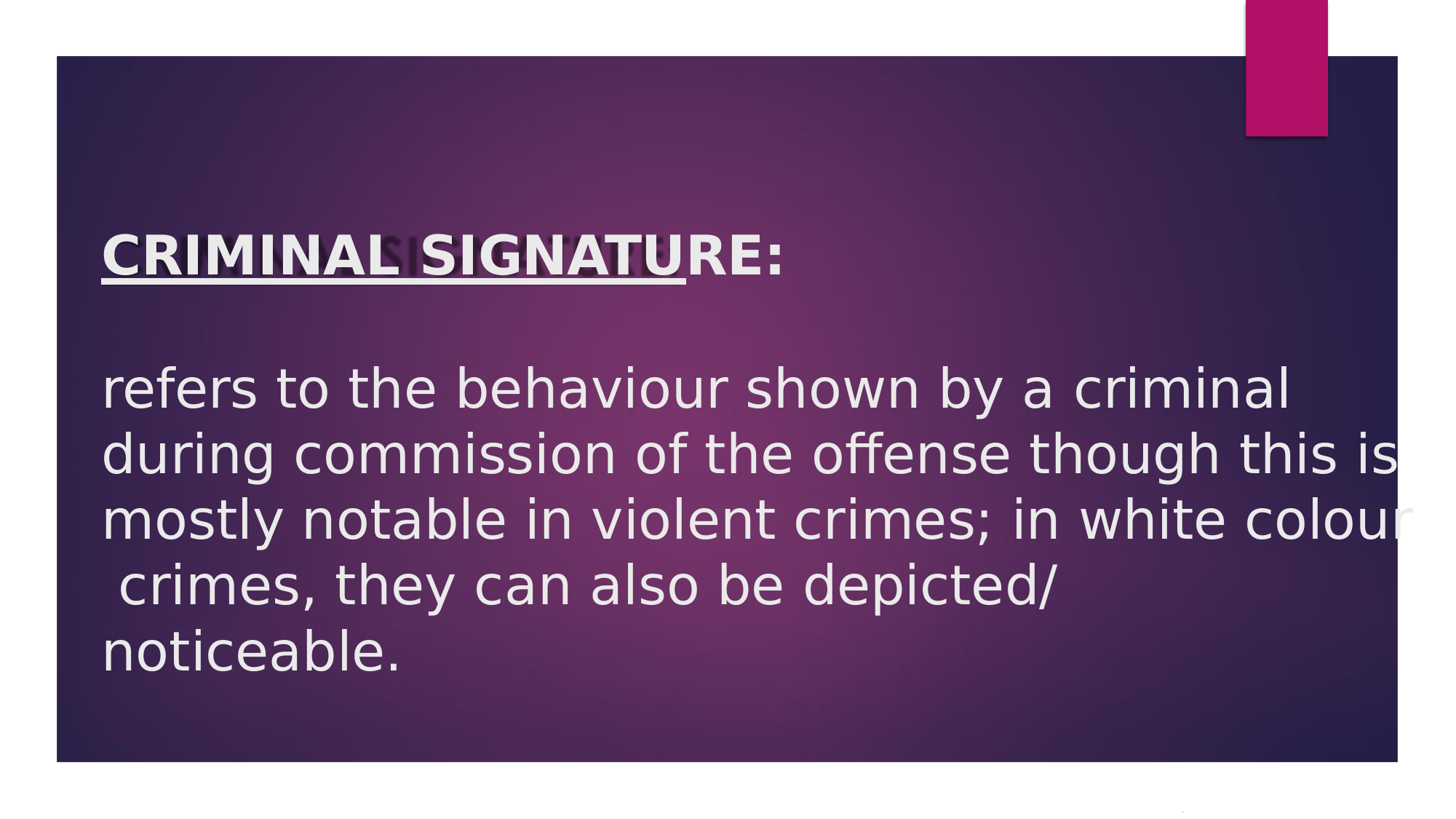

CRIMINAL SIGNATURE:

refers to the behaviour shown by a criminal  during commission of the offense though this is  mostly notable in violent crimes; in white colour  crimes, they can also be depicted/
noticeable.

.